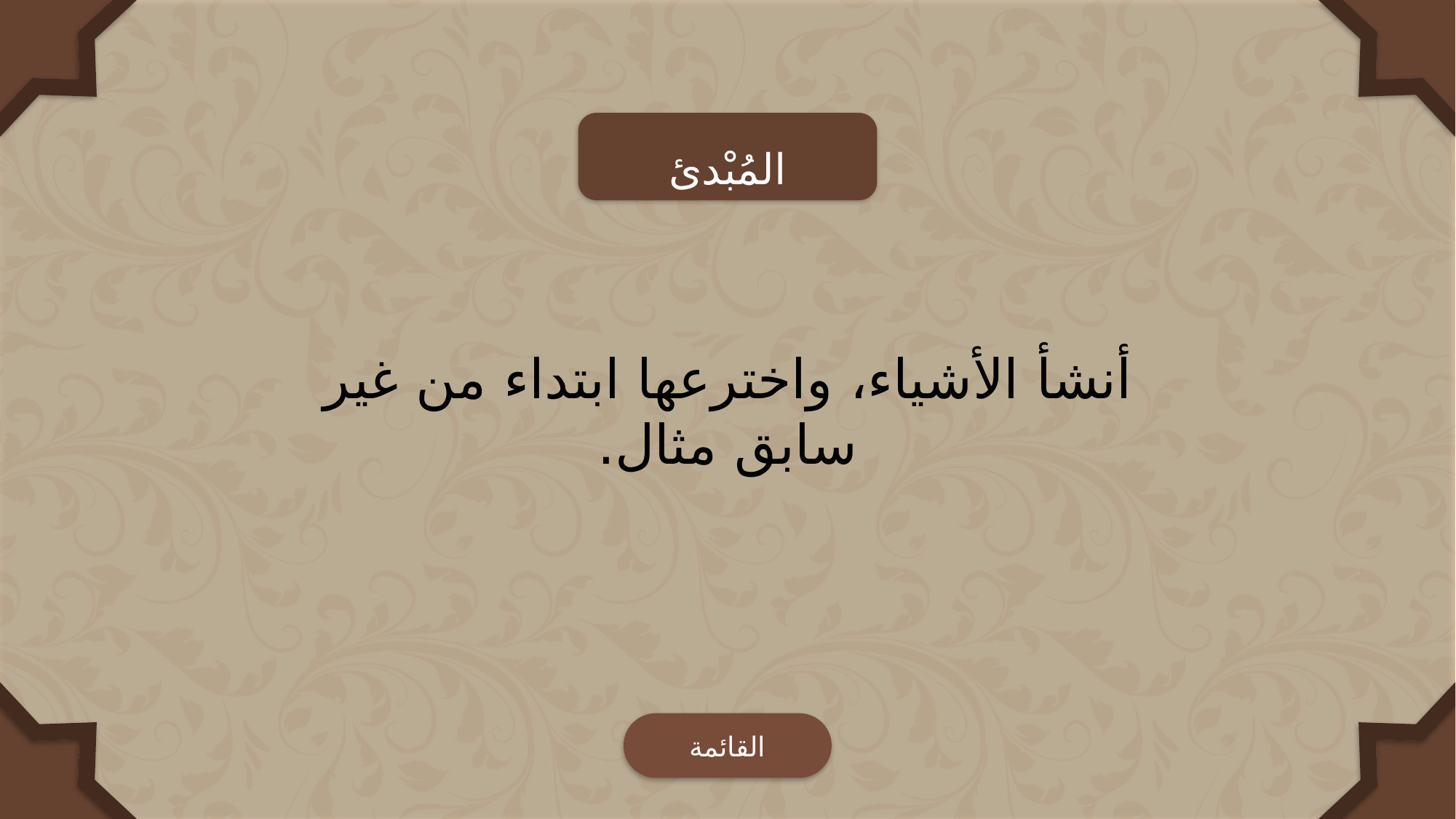

المُبْدئ
أنشأ الأشياء، واخترعها ابتداء من غير سابق مثال.

القائمة